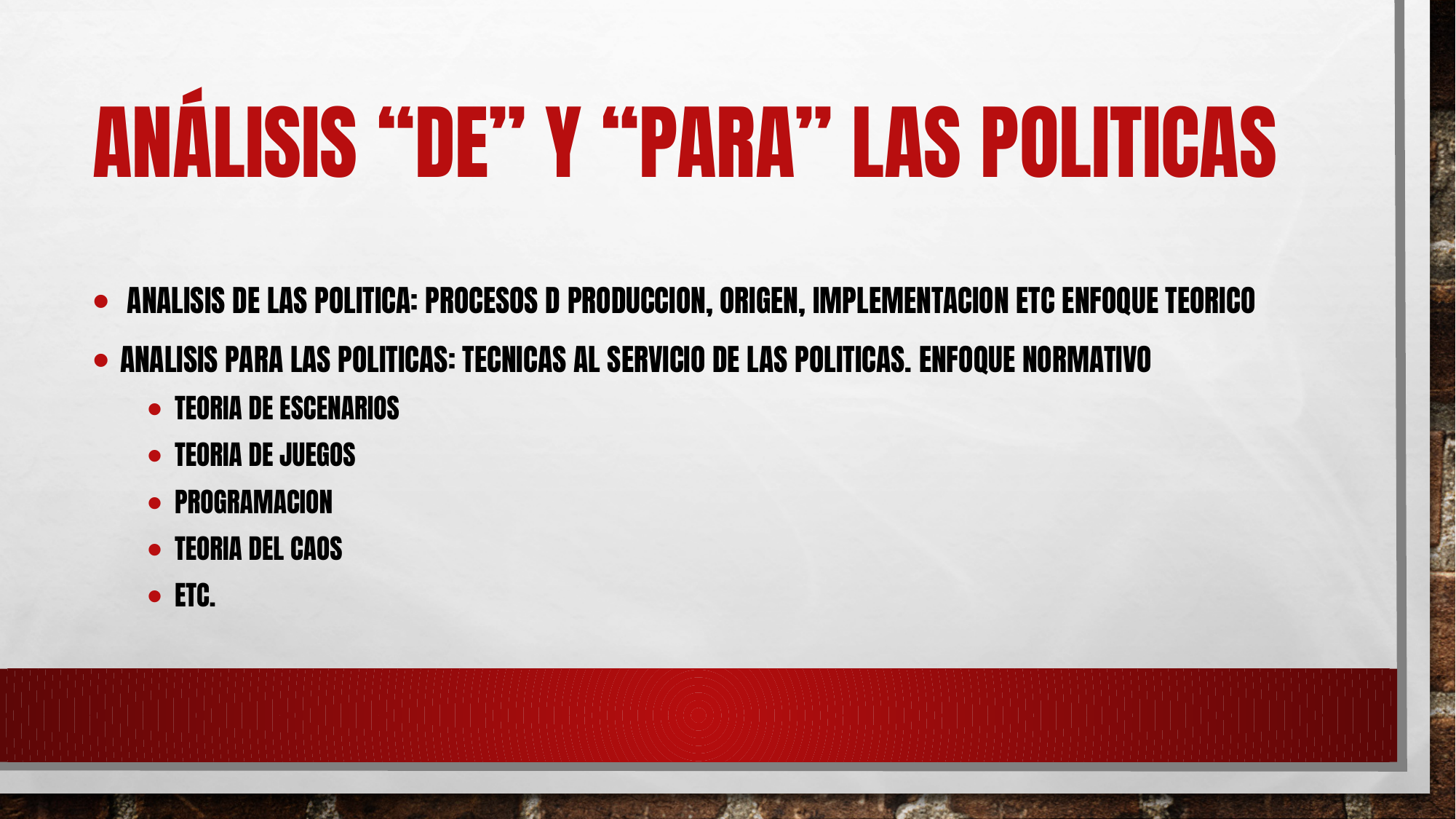

# Análisis “de” y “para” LAS POLITICAS
 analisis de las politica: procesos d produccion, origen, implementacion etc ENFOQUE TEORICO
Analisis para las politicas: TECNICAS AL SERVICIO DE LAS POLITICAS. ENFOQUE NORMATIVO
TEORIA DE ESCENARIOS
TEORIA DE JUEGOS
PROGRAMACION
TEORIA DEL CAOS
ETC.